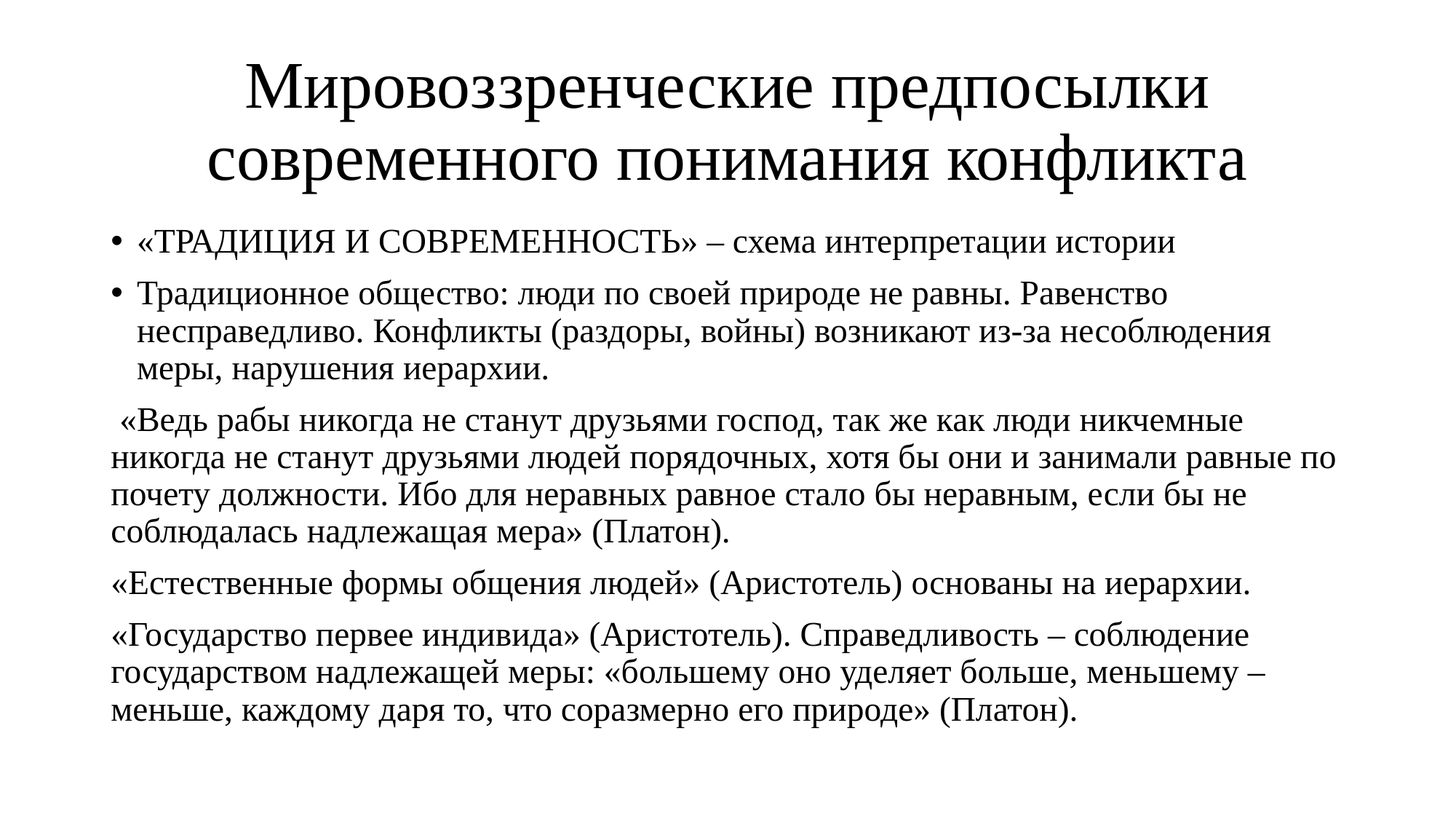

# Мировоззренческие предпосылки современного понимания конфликта
«ТРАДИЦИЯ И СОВРЕМЕННОСТЬ» – схема интерпретации истории
Традиционное общество: люди по своей природе не равны. Равенство несправедливо. Конфликты (раздоры, войны) возникают из-за несоблюдения меры, нарушения иерархии.
 «Ведь рабы никогда не станут друзьями господ, так же как люди никчемные никогда не станут друзьями людей порядочных, хотя бы они и занимали равные по почету должности. Ибо для неравных равное стало бы неравным, если бы не соблюдалась надлежащая мера» (Платон).
«Естественные формы общения людей» (Аристотель) основаны на иерархии.
«Государство первее индивида» (Аристотель). Справедливость – соблюдение государством надлежащей меры: «большему оно уделяет больше, меньшему – меньше, каждому даря то, что соразмерно его природе» (Платон).